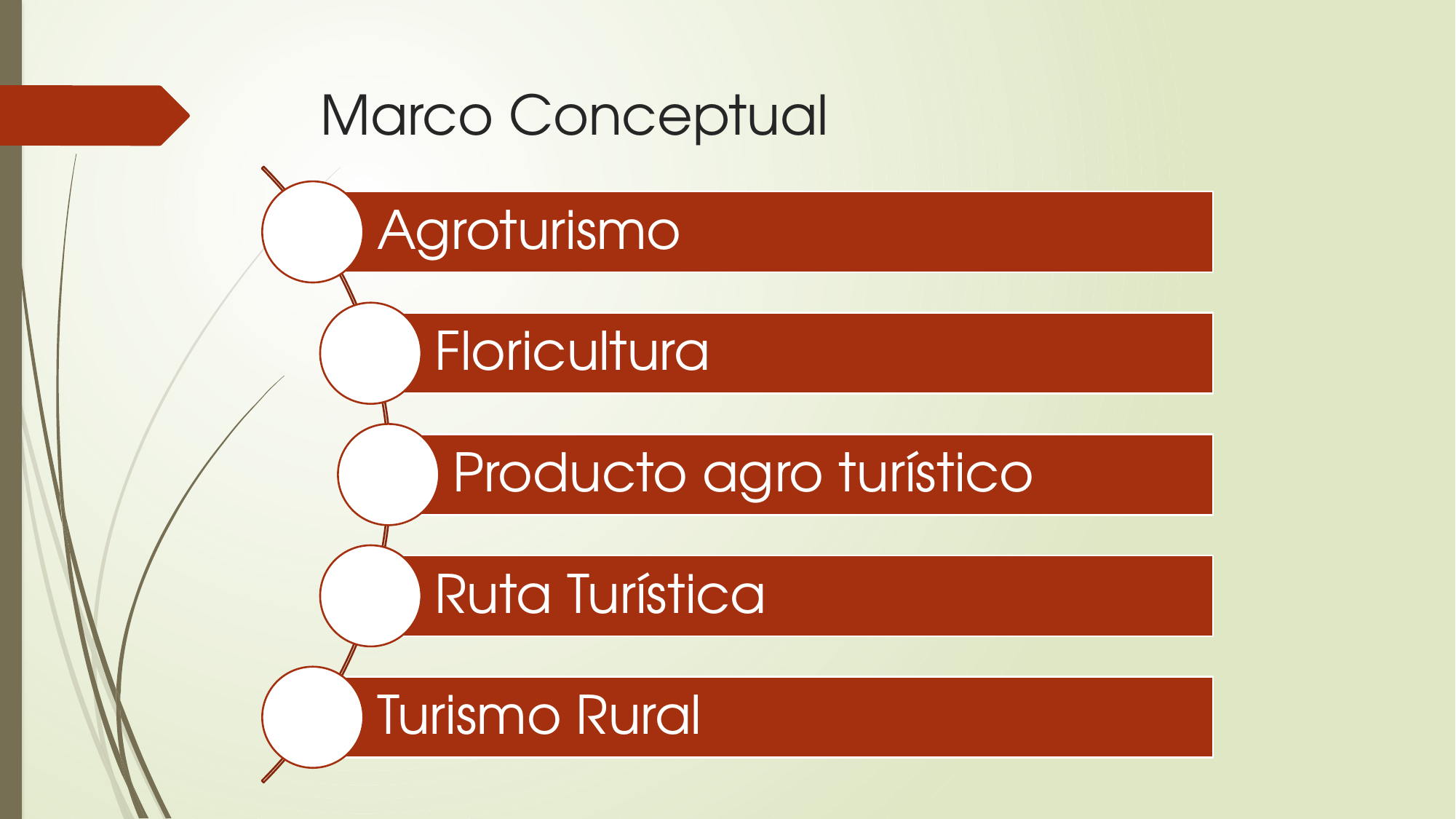

# Marco Conceptual
Agroturismo
Floricultura
Producto agro turístico
Ruta Turística
Turismo Rural